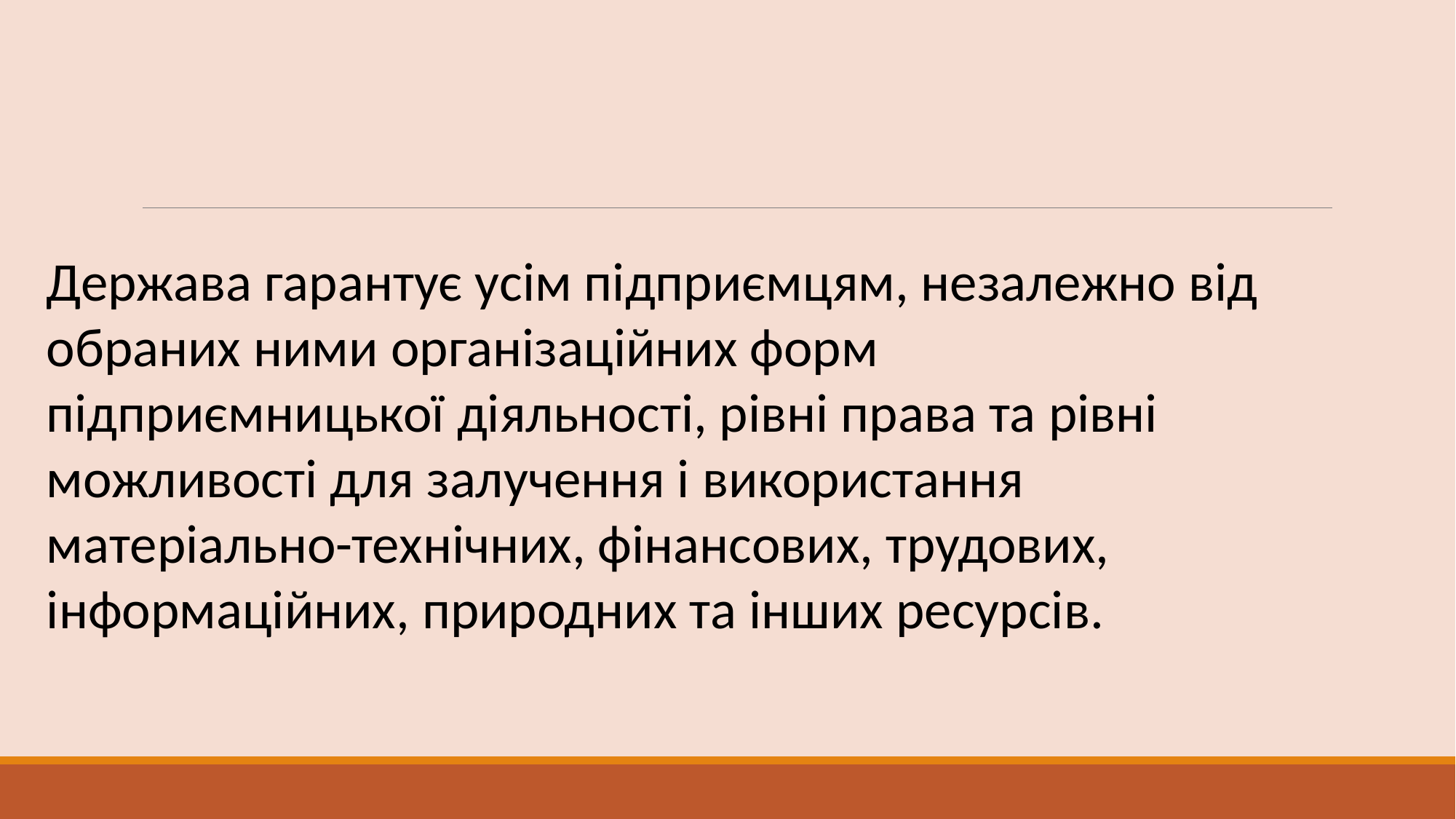

Держава гарантує усім підприємцям, незалежно від обраних ними організаційних форм підприємницької діяльності, рівні права та рівні можливості для залучення і використання матеріально-технічних, фінансових, трудових, інформаційних, природних та інших ресурсів.